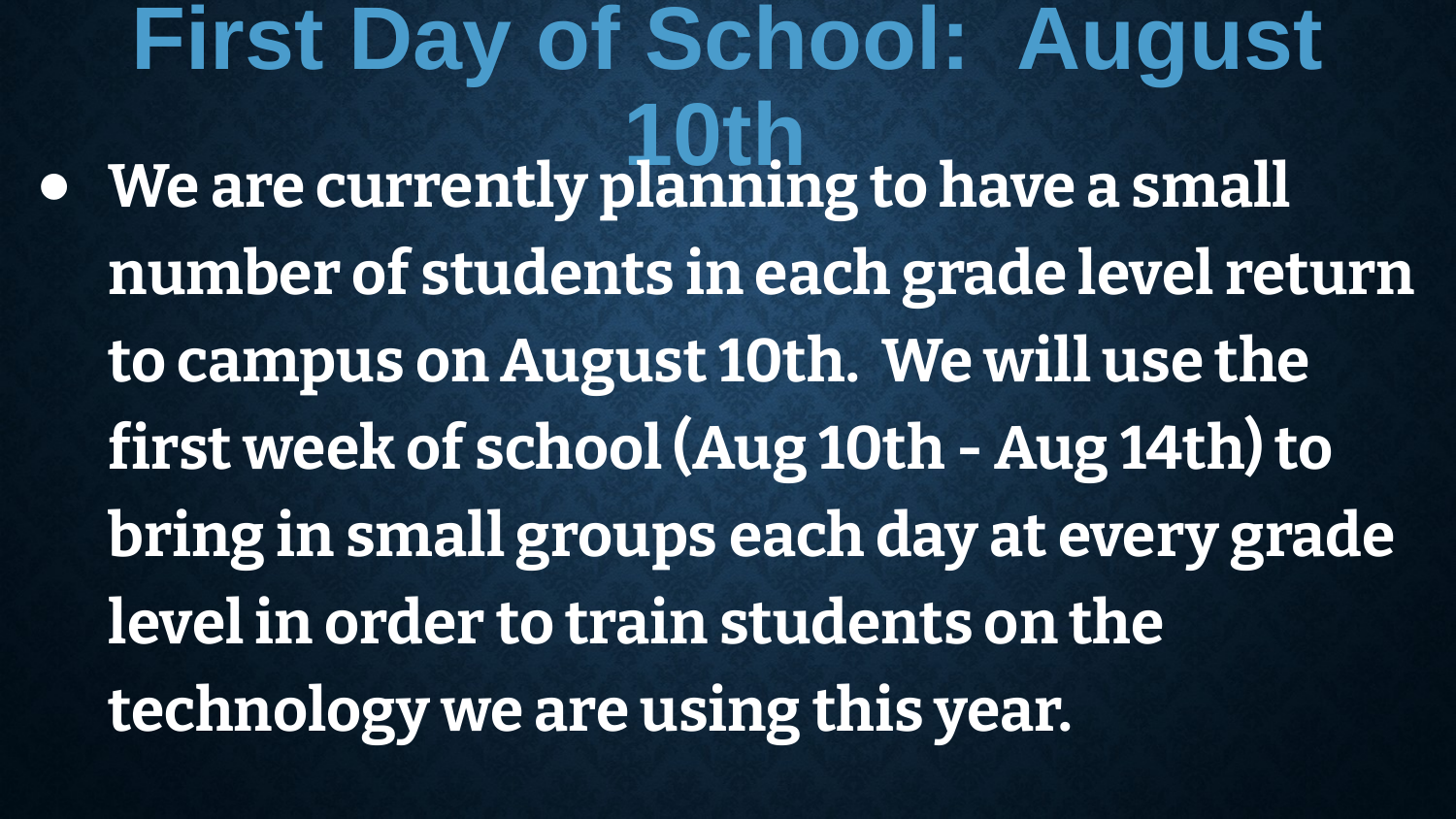

# First Day of School:  August 10th
We are currently planning to have a small number of students in each grade level return to campus on August 10th.  We will use the first week of school (Aug 10th - Aug 14th) to bring in small groups each day at every grade level in order to train students on the technology we are using this year.